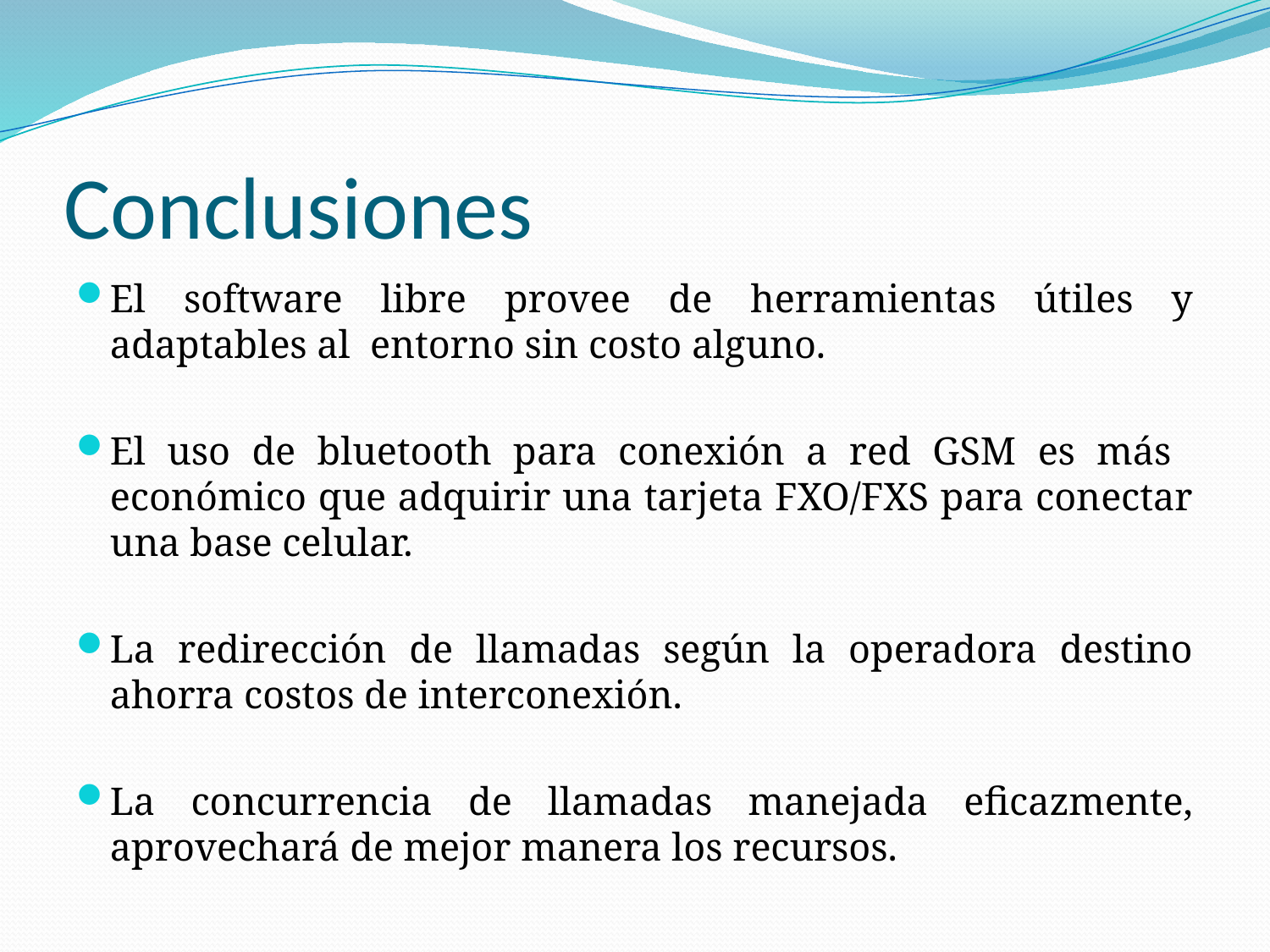

# Conclusiones
El software libre provee de herramientas útiles y adaptables al  entorno sin costo alguno.

El uso de bluetooth para conexión a red GSM es más  económico que adquirir una tarjeta FXO/FXS para conectar una base celular.

La redirección de llamadas según la operadora destino ahorra costos de interconexión.

La concurrencia de llamadas manejada eficazmente, aprovechará de mejor manera los recursos.